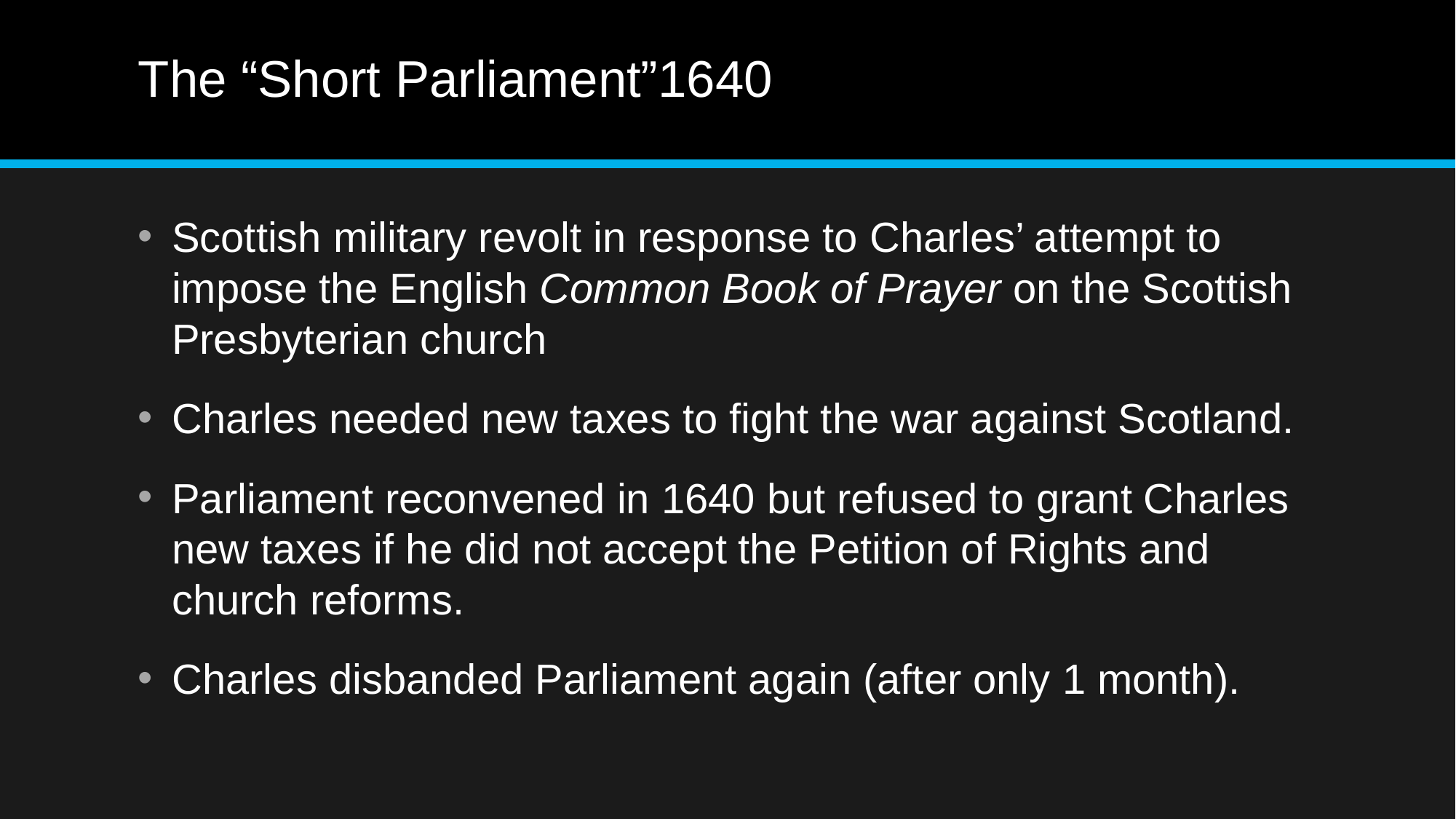

# The “Short Parliament”1640
Scottish military revolt in response to Charles’ attempt to impose the English Common Book of Prayer on the Scottish Presbyterian church
Charles needed new taxes to fight the war against Scotland.
Parliament reconvened in 1640 but refused to grant Charles new taxes if he did not accept the Petition of Rights and church reforms.
Charles disbanded Parliament again (after only 1 month).